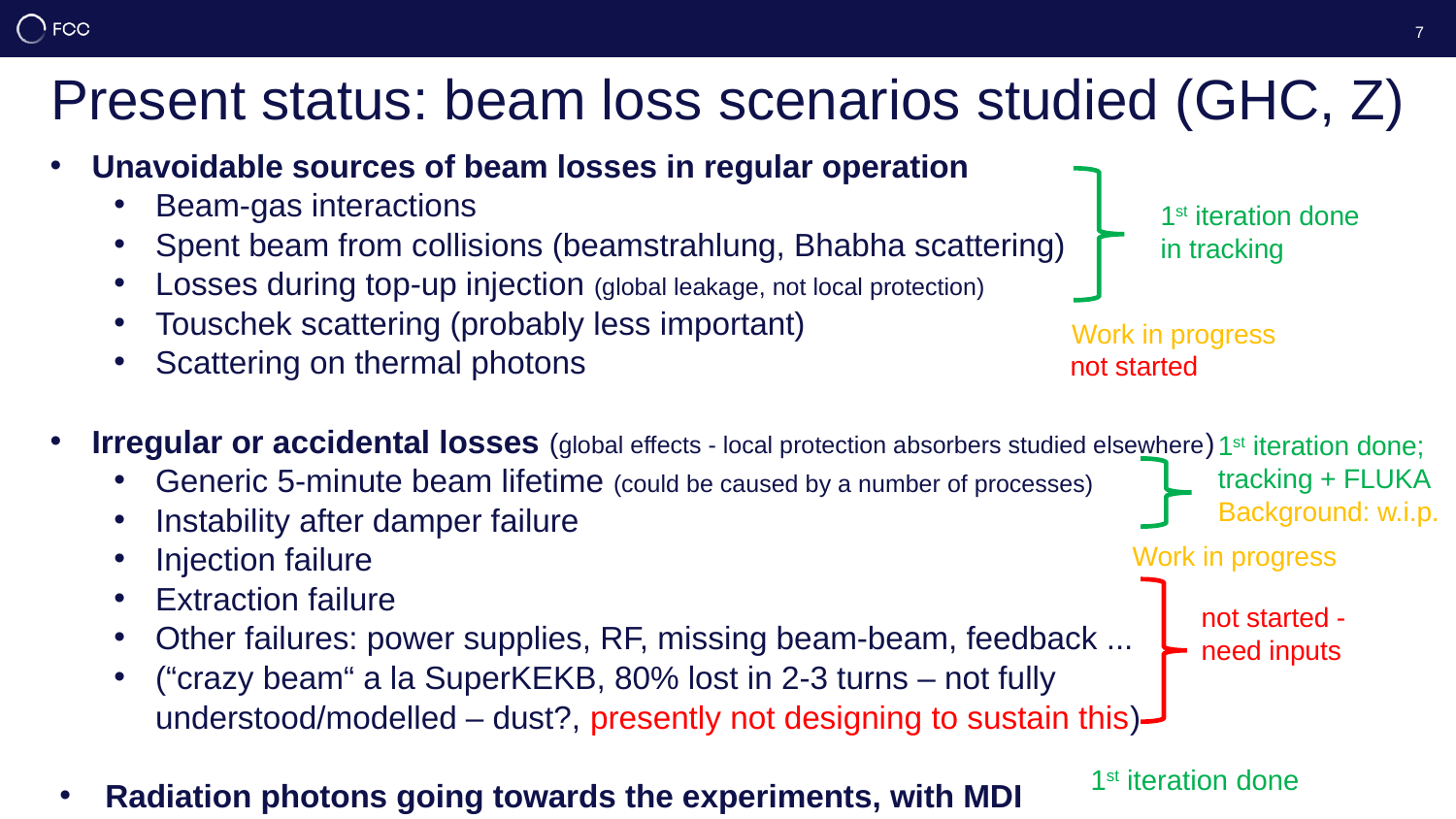

7
Present status: beam loss scenarios studied (GHC, Z)
Unavoidable sources of beam losses in regular operation
Beam-gas interactions
Spent beam from collisions (beamstrahlung, Bhabha scattering)
Losses during top-up injection (global leakage, not local protection)
Touschek scattering (probably less important)
Scattering on thermal photons

Irregular or accidental losses (global effects - local protection absorbers studied elsewhere)
Generic 5-minute beam lifetime (could be caused by a number of processes)
Instability after damper failure
Injection failure
Extraction failure
Other failures: power supplies, RF, missing beam-beam, feedback ...
(“crazy beam“ a la SuperKEKB, 80% lost in 2-3 turns – not fully understood/modelled – dust?, presently not designing to sustain this)

Radiation photons going towards the experiments, with MDI

1st iteration done
in tracking
Work in progress
not started
1st iteration done;
tracking + FLUKA
Background: w.i.p.

Work in progress

not started -
need inputs
1st iteration done